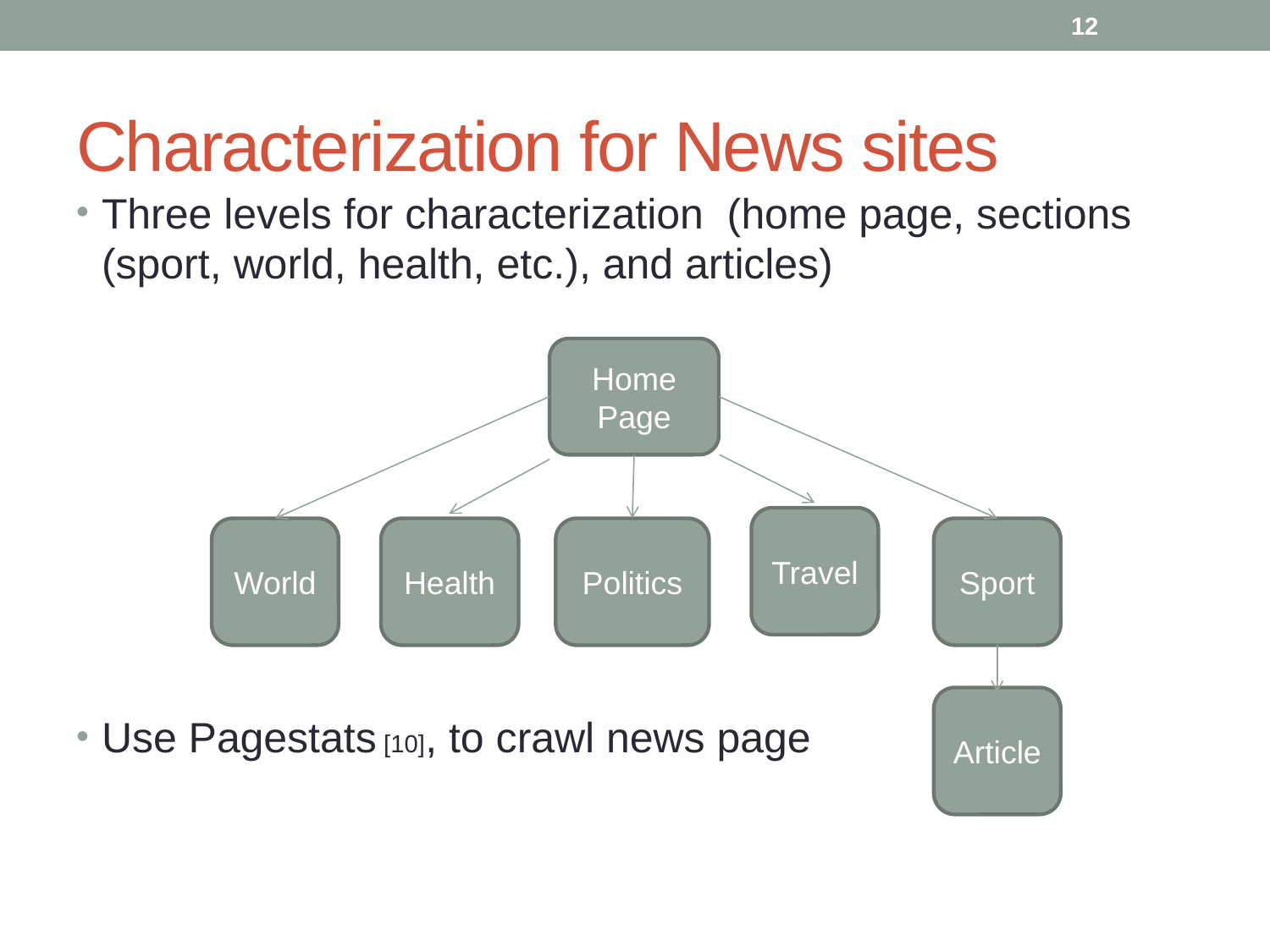

12
# Characterization for News sites
Three levels for characterization  (home page, sections (sport, world, health, etc.), and articles)

Use Pagestats [10], to crawl news page

Home Page
Travel
World
Health
Politics
Sport
Article